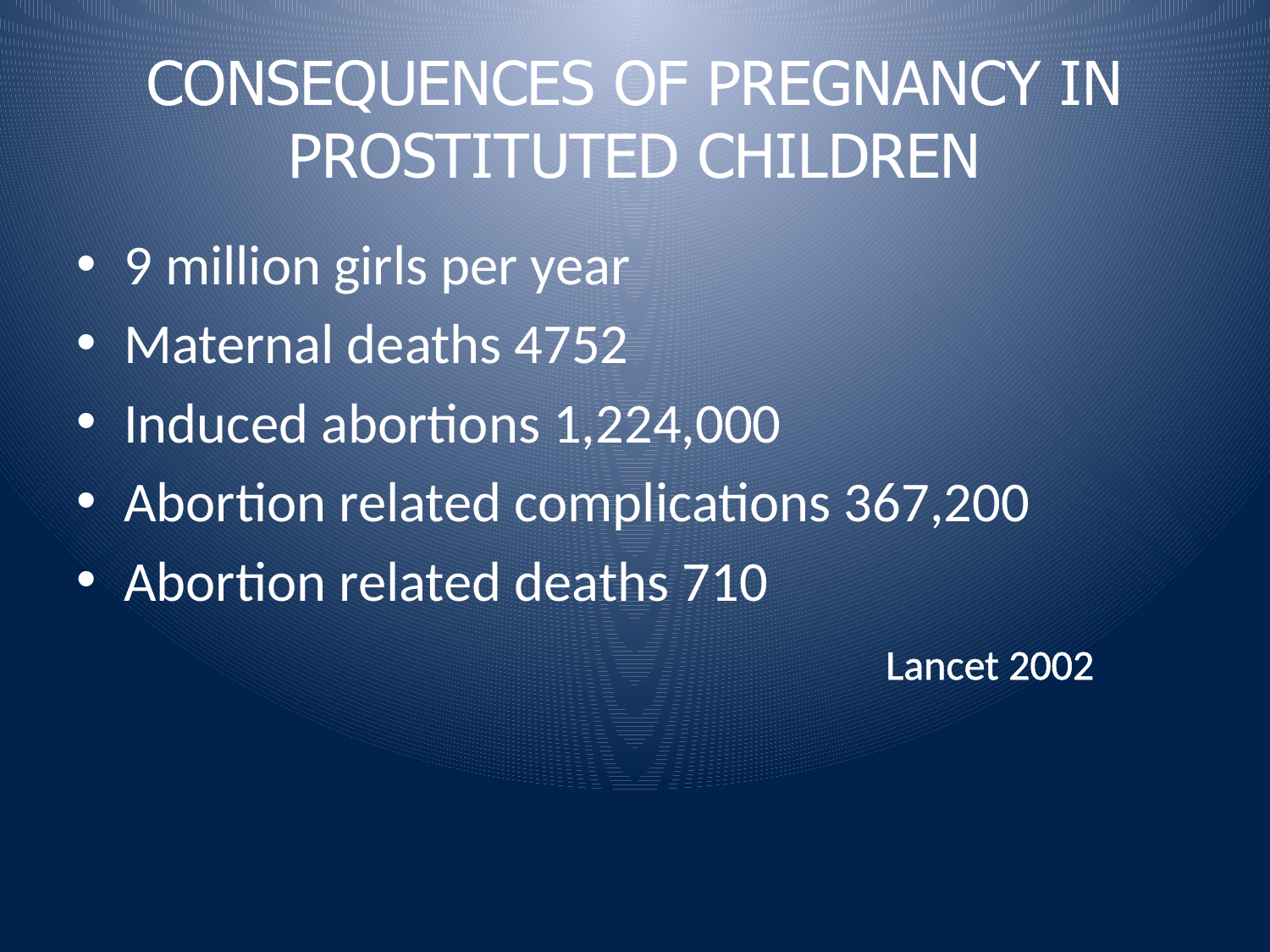

# CONSEQUENCES OF PREGNANCY IN PROSTITUTED CHILDREN
9 million girls per year
Maternal deaths 4752
Induced abortions 1,224,000
Abortion related complications 367,200
Abortion related deaths 710
							Lancet 2002